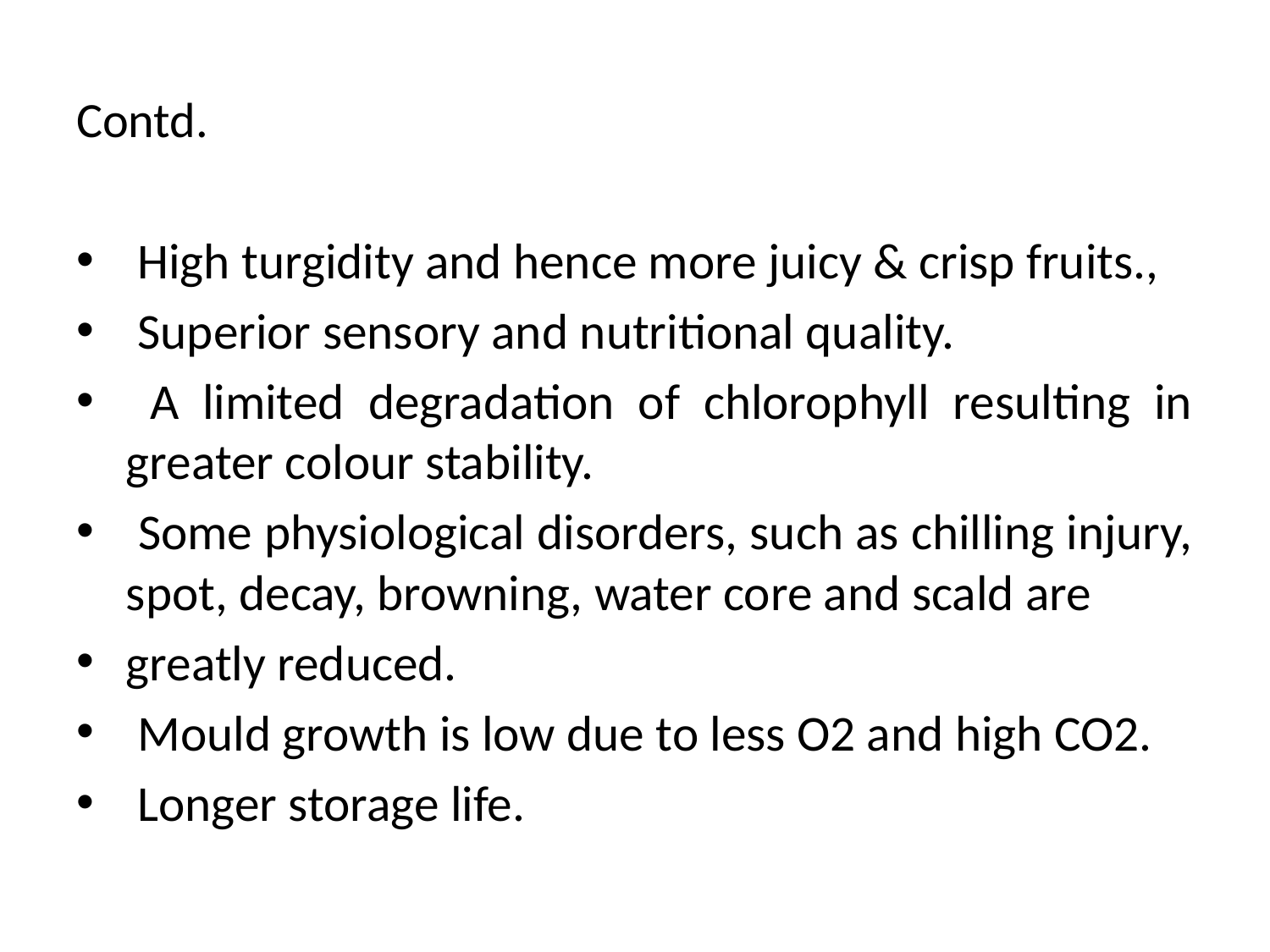

# Contd.
 High turgidity and hence more juicy & crisp fruits.,
 Superior sensory and nutritional quality.
 A limited degradation of chlorophyll resulting in greater colour stability.
 Some physiological disorders, such as chilling injury, spot, decay, browning, water core and scald are
greatly reduced.
 Mould growth is low due to less O2 and high CO2.
 Longer storage life.